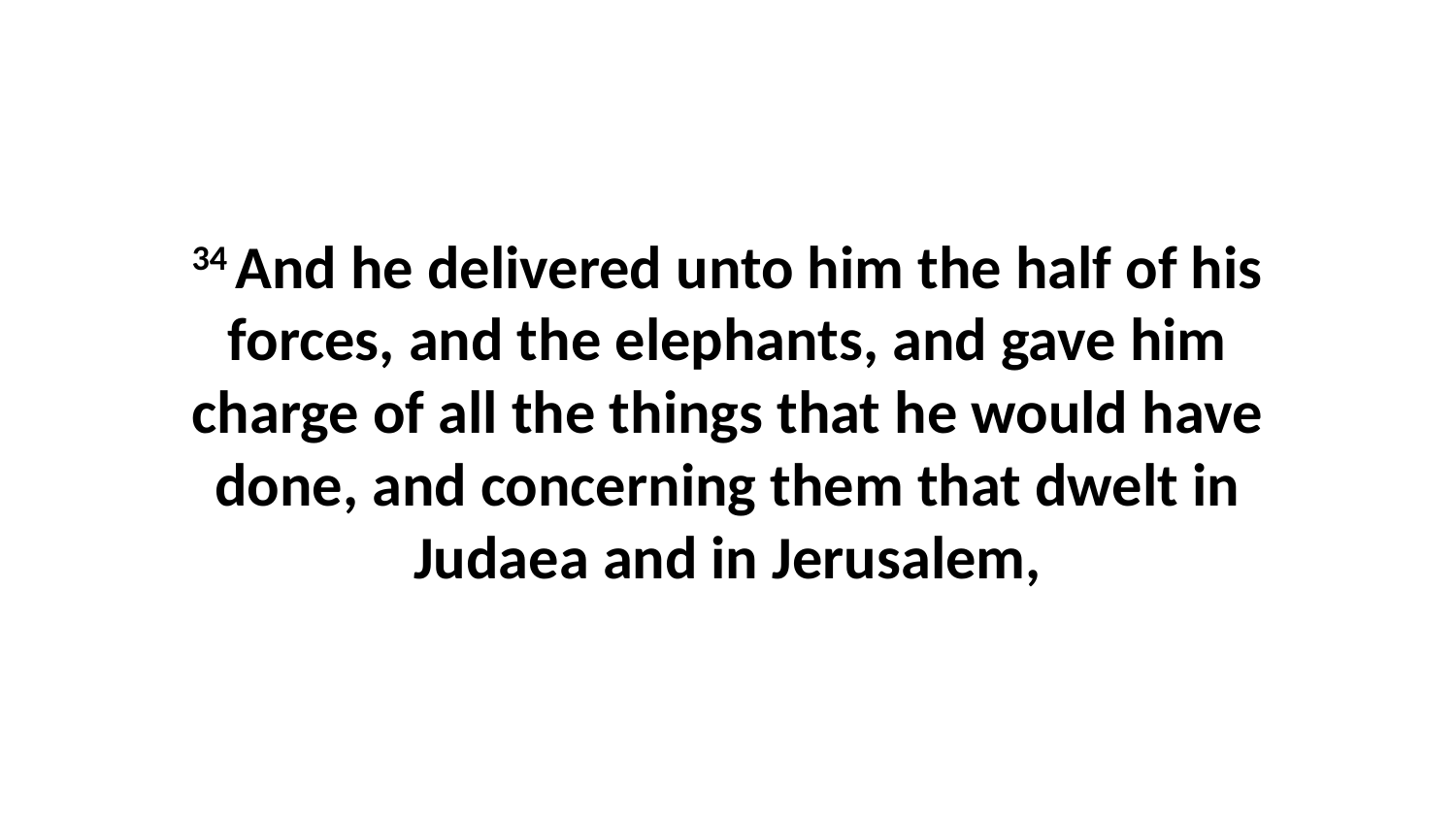

34 And he delivered unto him the half of his forces, and the elephants, and gave him charge of all the things that he would have done, and concerning them that dwelt in Judaea and in Jerusalem,